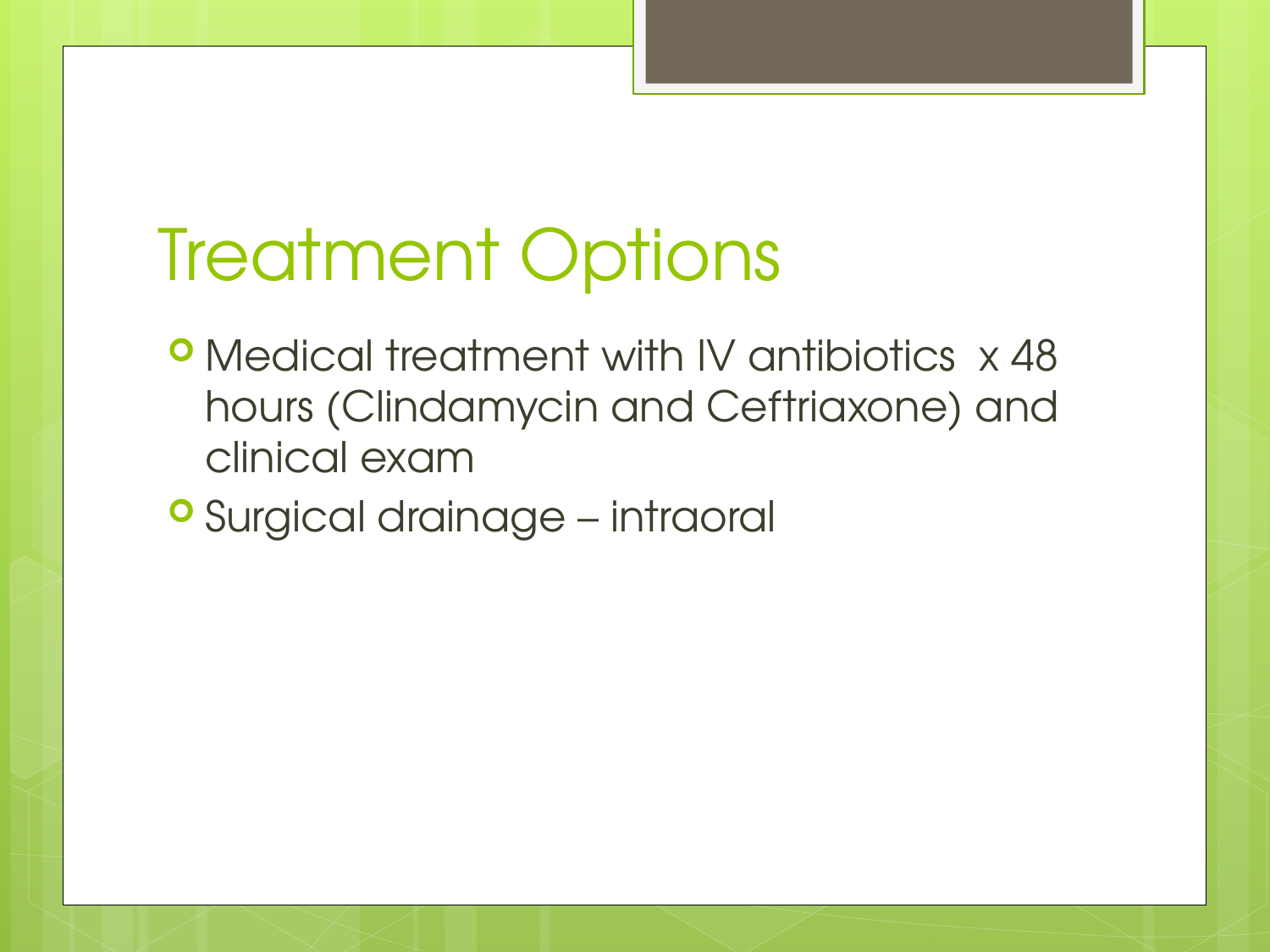

# Treatment Options
Medical treatment with IV antibiotics  x 48 hours (Clindamycin and Ceftriaxone) and clinical exam
Surgical drainage – intraoral